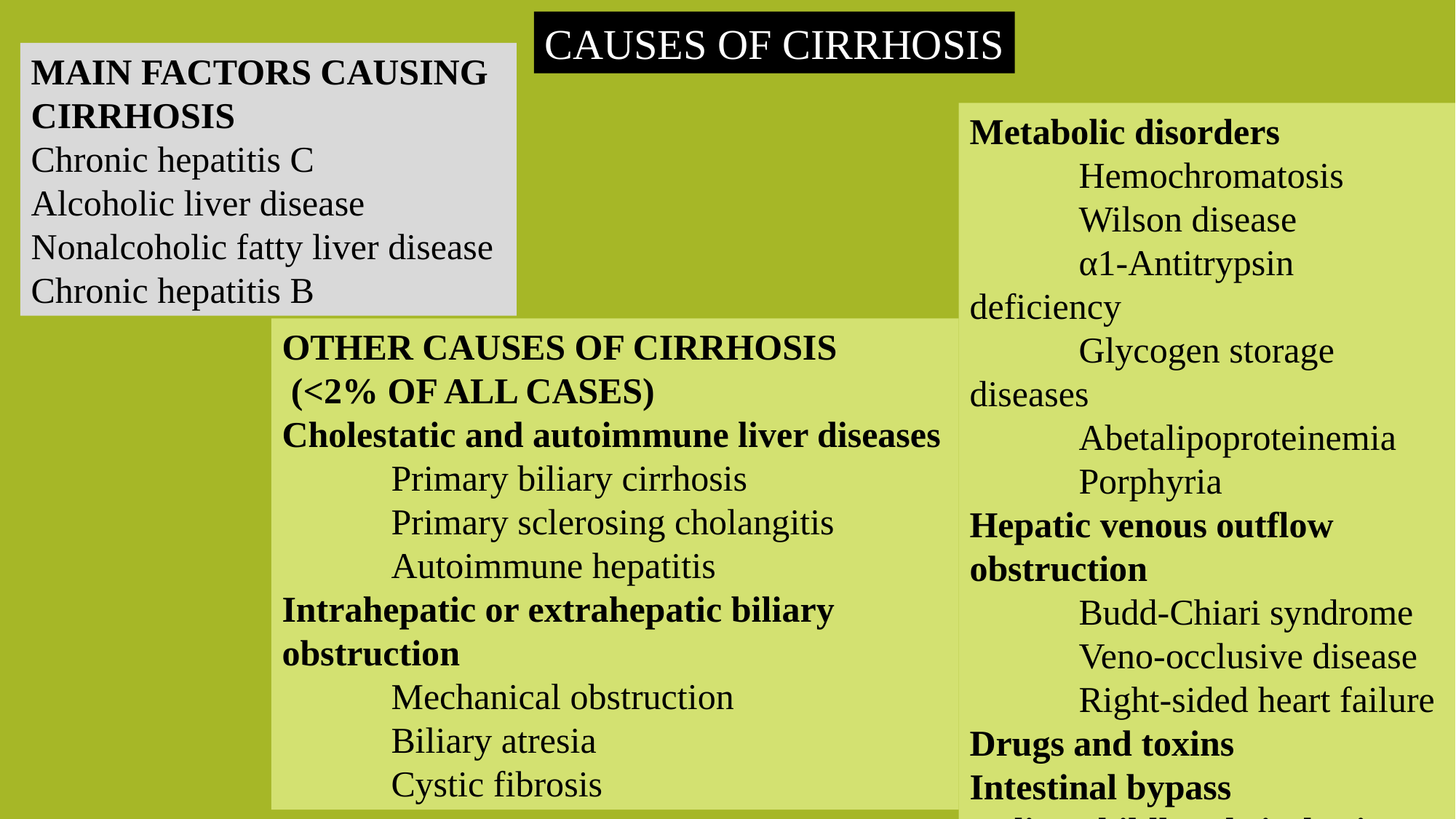

CAUSES OF CIRRHOSIS
MAIN FACTORS CAUSING CIRRHOSIS
Chronic hepatitis C
Alcoholic liver disease
Nonalcoholic fatty liver disease
Chronic hepatitis B
Metabolic disorders
	Hemochromatosis
	Wilson disease
	α1-Antitrypsin deficiency
	Glycogen storage diseases
	Abetalipoproteinemia
	Porphyria
Hepatic venous outflow obstruction
	Budd-Chiari syndrome
	Veno-occlusive disease
	Right-sided heart failure
Drugs and toxins
Intestinal bypass
Indian childhood cirrhosis
OTHER CAUSES OF CIRRHOSIS
 (<2% OF ALL CASES)
Cholestatic and autoimmune liver diseases
	Primary biliary cirrhosis
	Primary sclerosing cholangitis
	Autoimmune hepatitis
Intrahepatic or extrahepatic biliary obstruction
	Mechanical obstruction
	Biliary atresia
	Cystic fibrosis